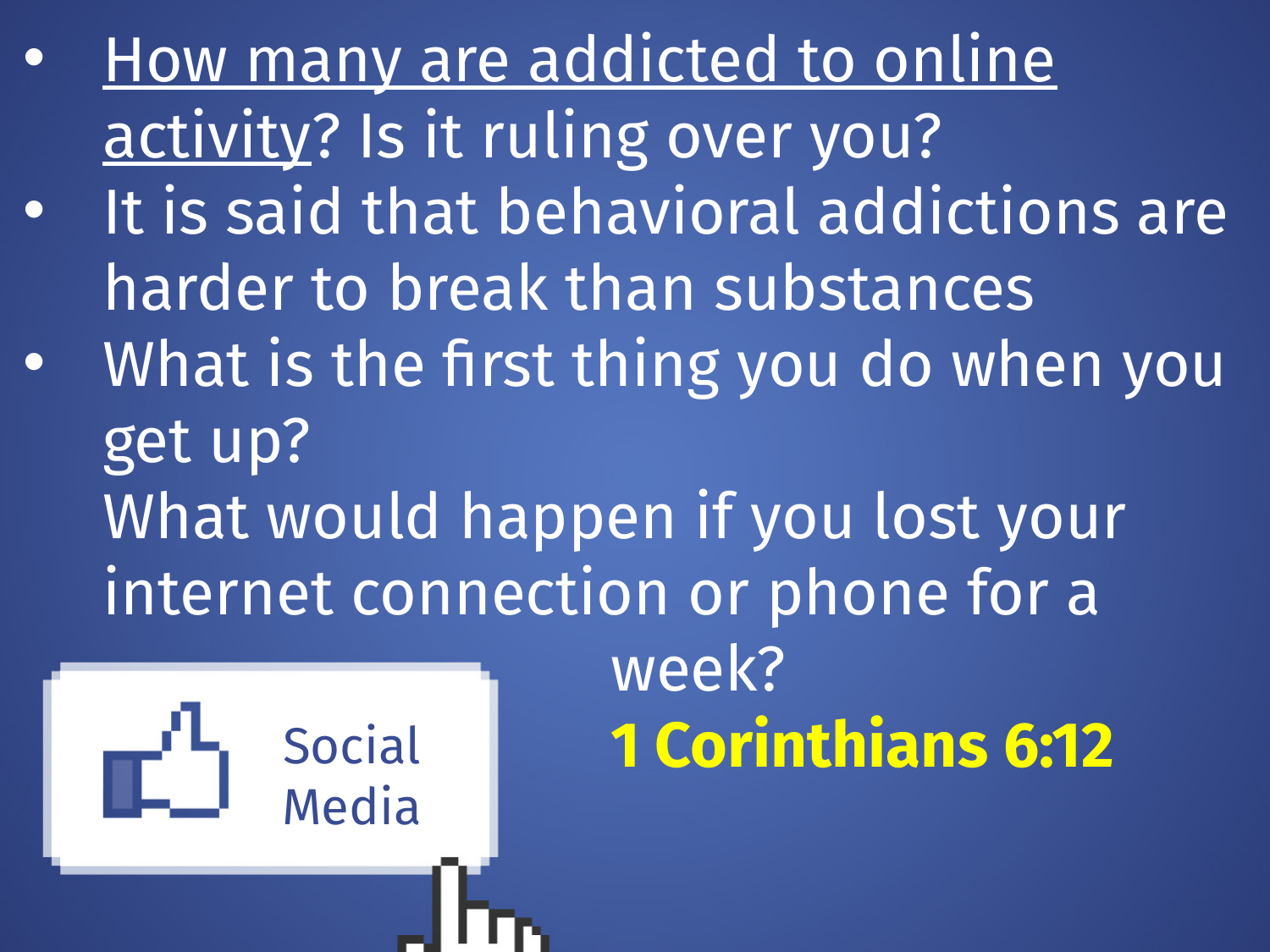

How many are addicted to online activity? Is it ruling over you?
It is said that behavioral addictions are harder to break than substances
What is the first thing you do when you get up?
What would happen if you lost your internet connection or phone for a
				week?
				1 Corinthians 6:12
# Social Media